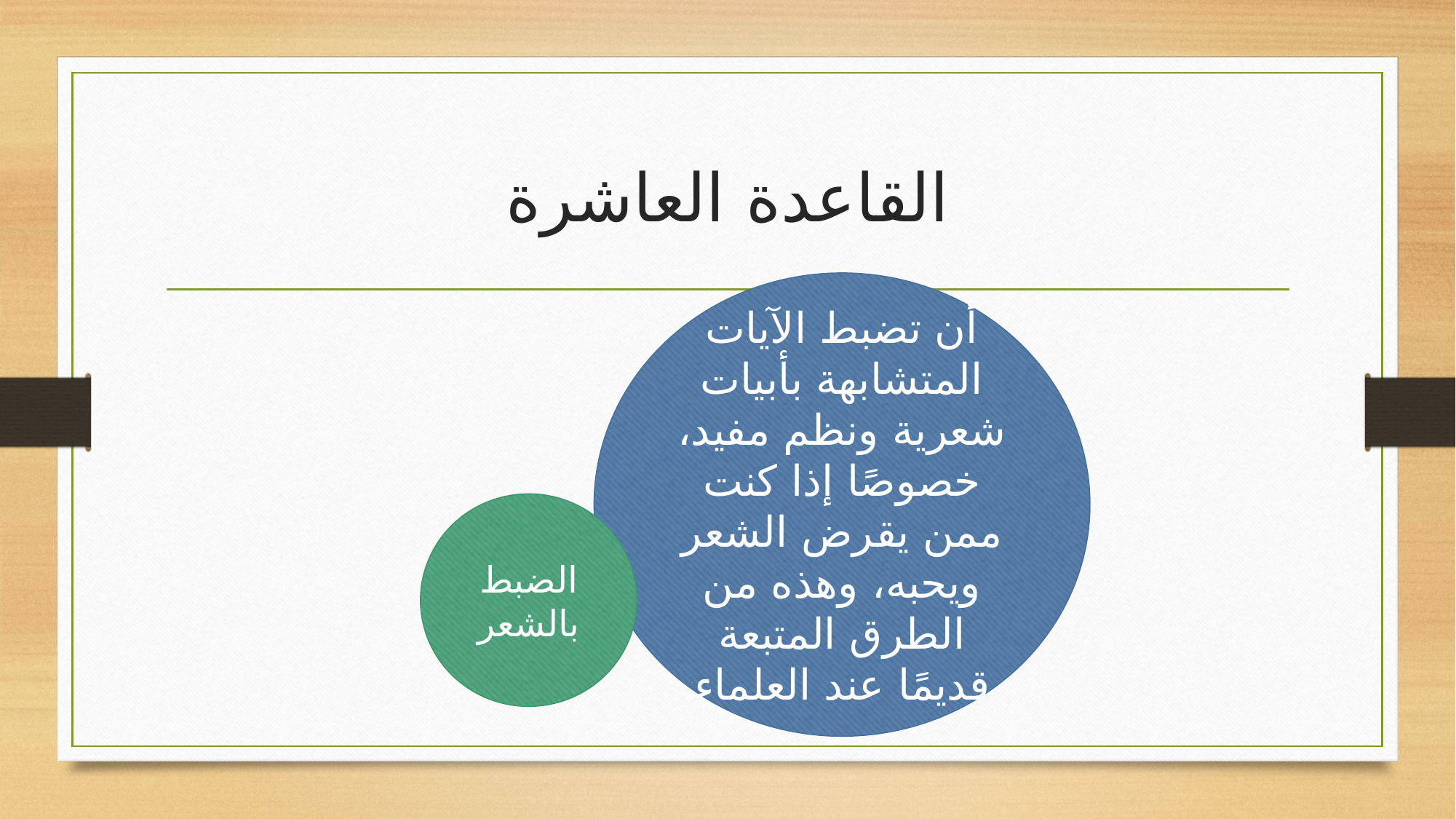

# القاعدة العاشرة
أن تضبط الآيات المتشابهة بأبيات شعرية ونظم مفيد، خصوصًا إذا كنت ممن يقرض الشعر ويحبه، وهذه من الطرق المتبعة قديمًا عند العلماء
الضبط بالشعر